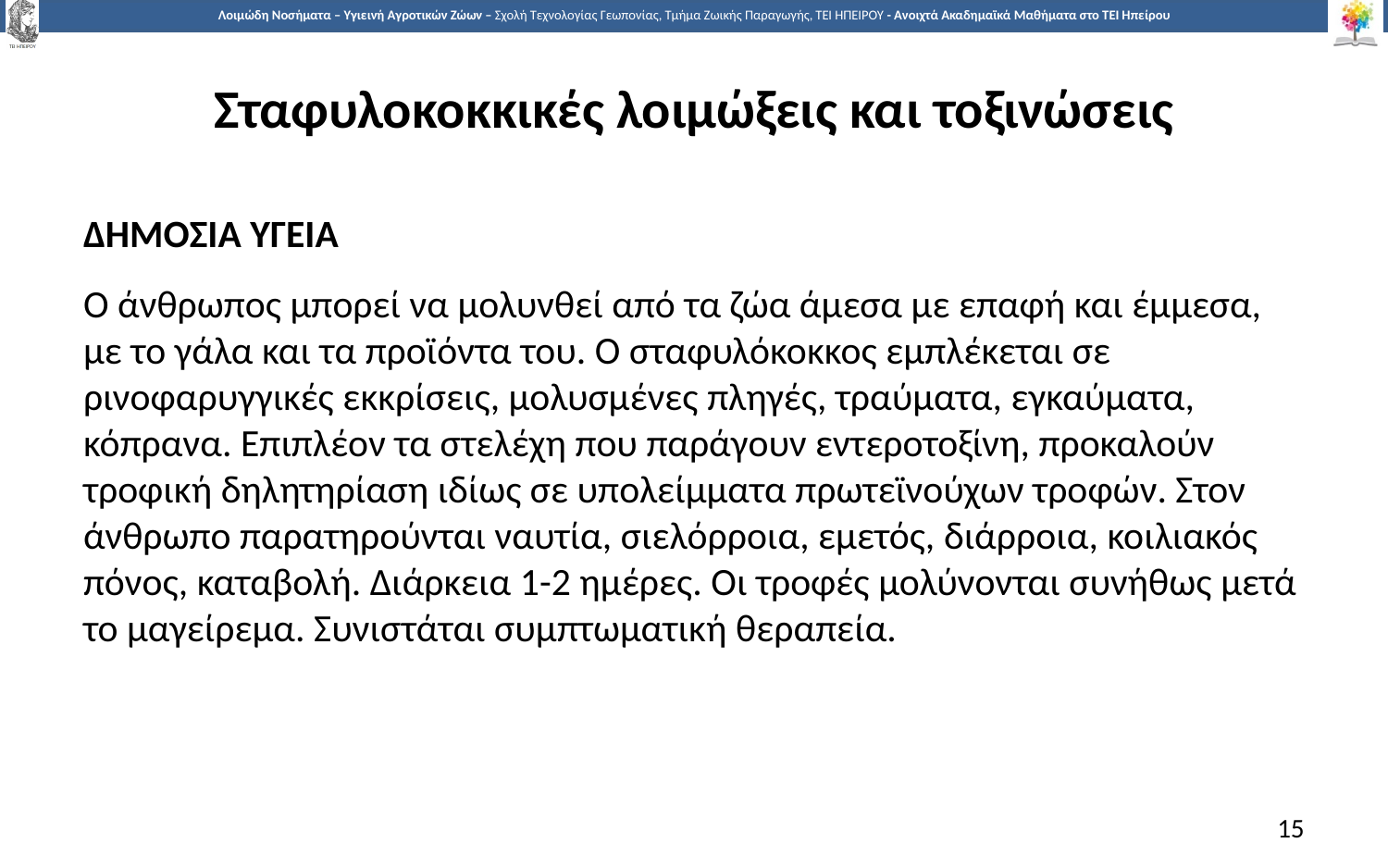

# Σταφυλοκοκκικές λοιμώξεις και τοξινώσεις
ΔΗΜΟΣΙΑ ΥΓΕΙΑ
Ο άνθρωπος μπορεί να μολυνθεί από τα ζώα άμεσα με επαφή και έμμεσα, με το γάλα και τα προϊόντα του. Ο σταφυλόκοκκος εμπλέκεται σε ρινοφαρυγγικές εκκρίσεις, μολυσμένες πληγές, τραύματα, εγκαύματα, κόπρανα. Επιπλέον τα στελέχη που παράγουν εντεροτοξίνη, προκαλούν τροφική δηλητηρίαση ιδίως σε υπολείμματα πρωτεϊνούχων τροφών. Στον άνθρωπο παρατηρούνται ναυτία, σιελόρροια, εμετός, διάρροια, κοιλιακός πόνος, καταβολή. Διάρκεια 1-2 ημέρες. Οι τροφές μολύνονται συνήθως μετά το μαγείρεμα. Συνιστάται συμπτωματική θεραπεία.
15